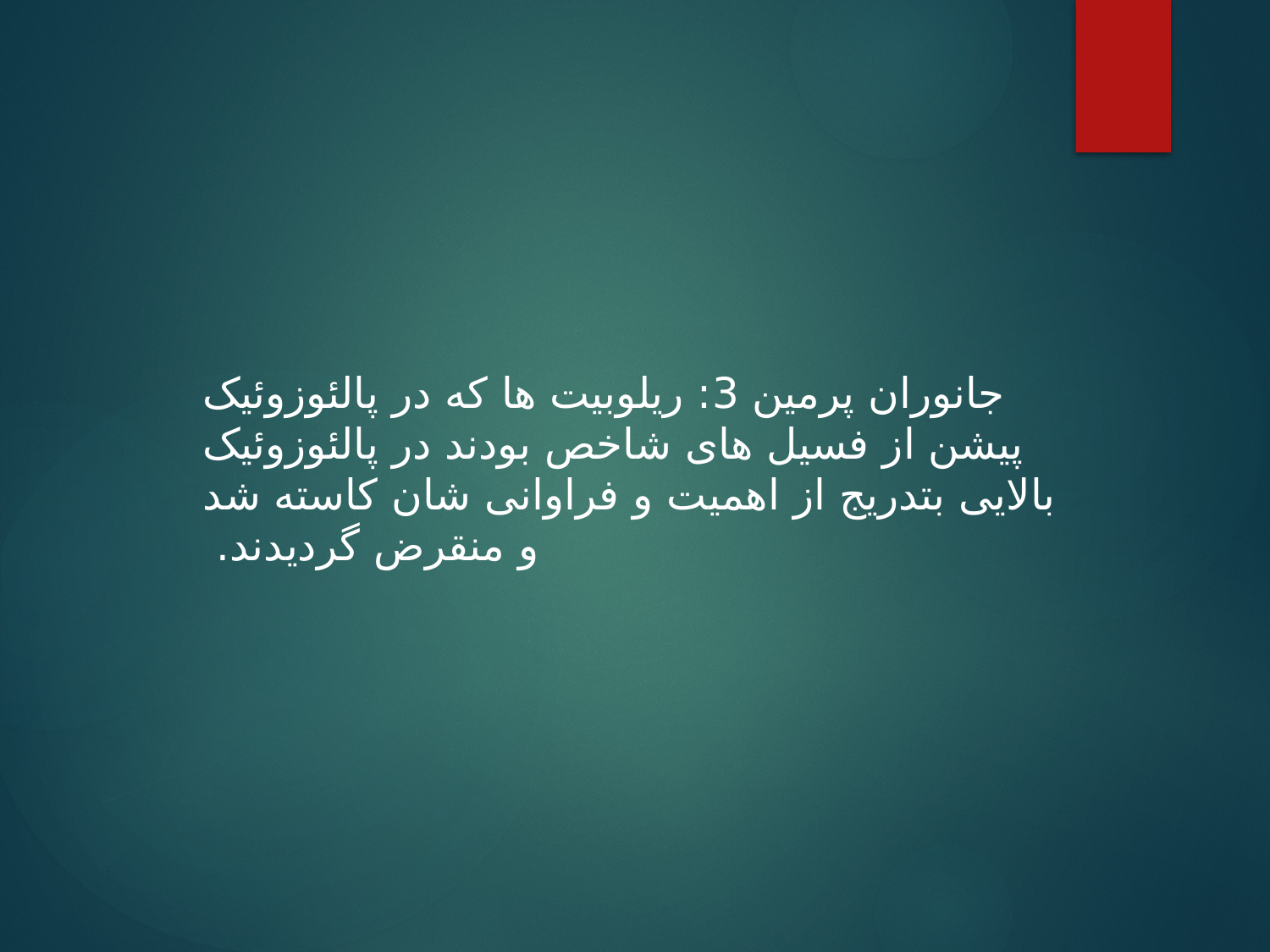

جانوران پرمین 3: ریلوبیت ها که در پالئوزوئیک پیشن از فسیل های شاخص بودند در پالئوزوئیک بالایی بتدریج از اهمیت و فراوانی شان کاسته شد و منقرض گردیدند.